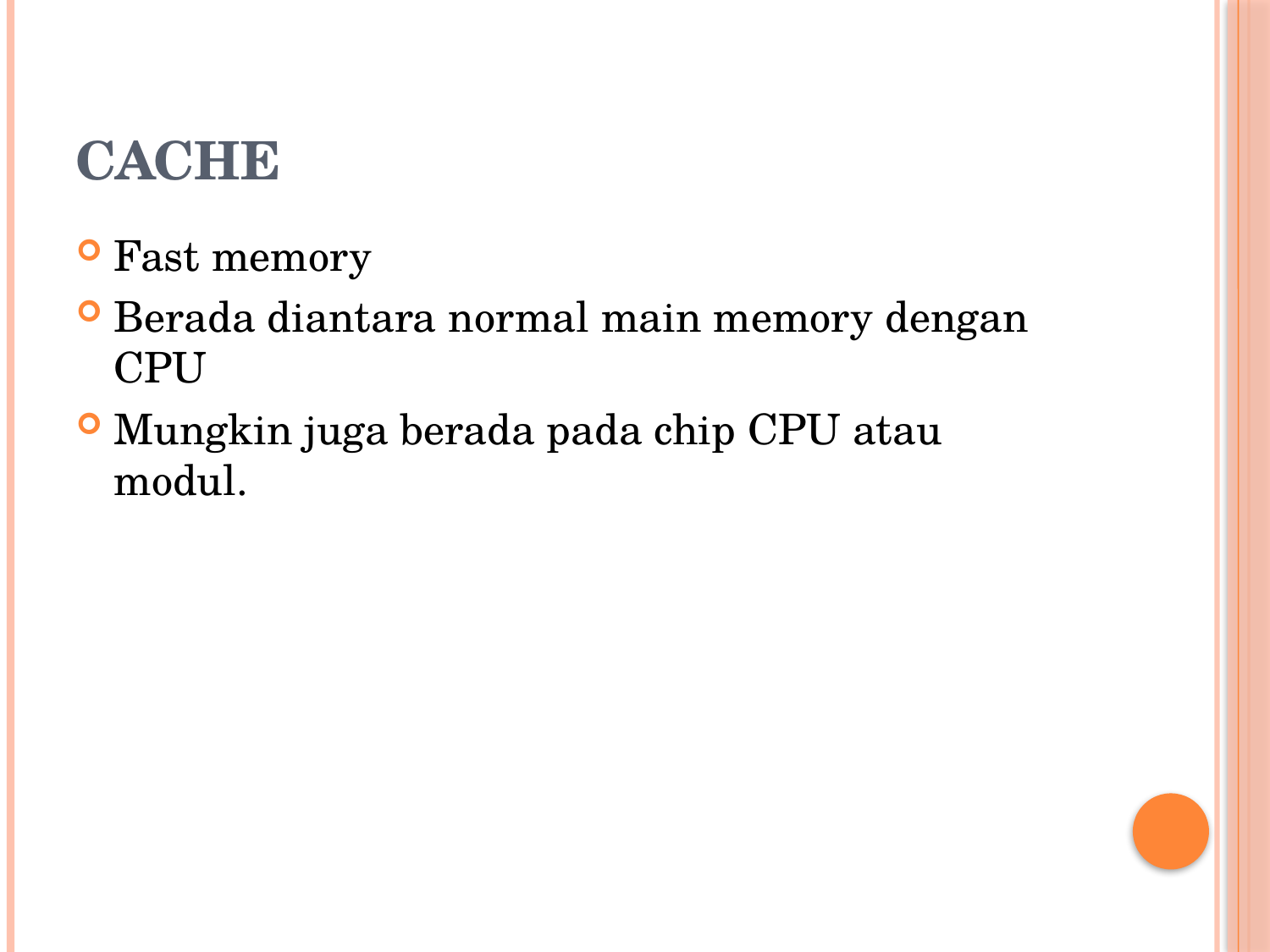

# Cache
Fast memory
Berada diantara normal main memory dengan CPU
Mungkin juga berada pada chip CPU atau modul.